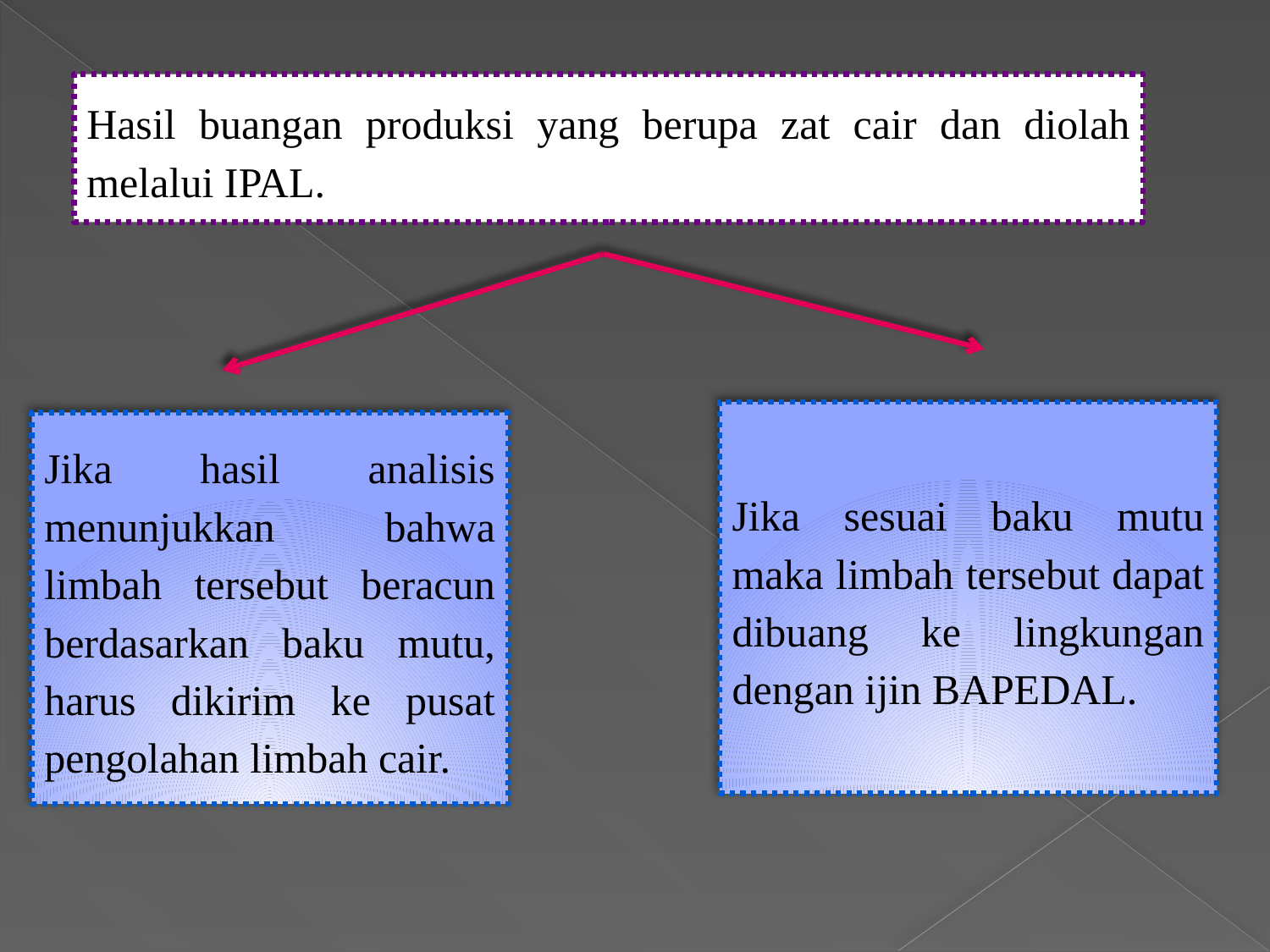

Hasil buangan produksi yang berupa zat cair dan diolah melalui IPAL.
Jika sesuai baku mutu maka limbah tersebut dapat dibuang ke lingkungan dengan ijin BAPEDAL.
Jika hasil analisis menunjukkan bahwa limbah tersebut beracun berdasarkan baku mutu, harus dikirim ke pusat pengolahan limbah cair.